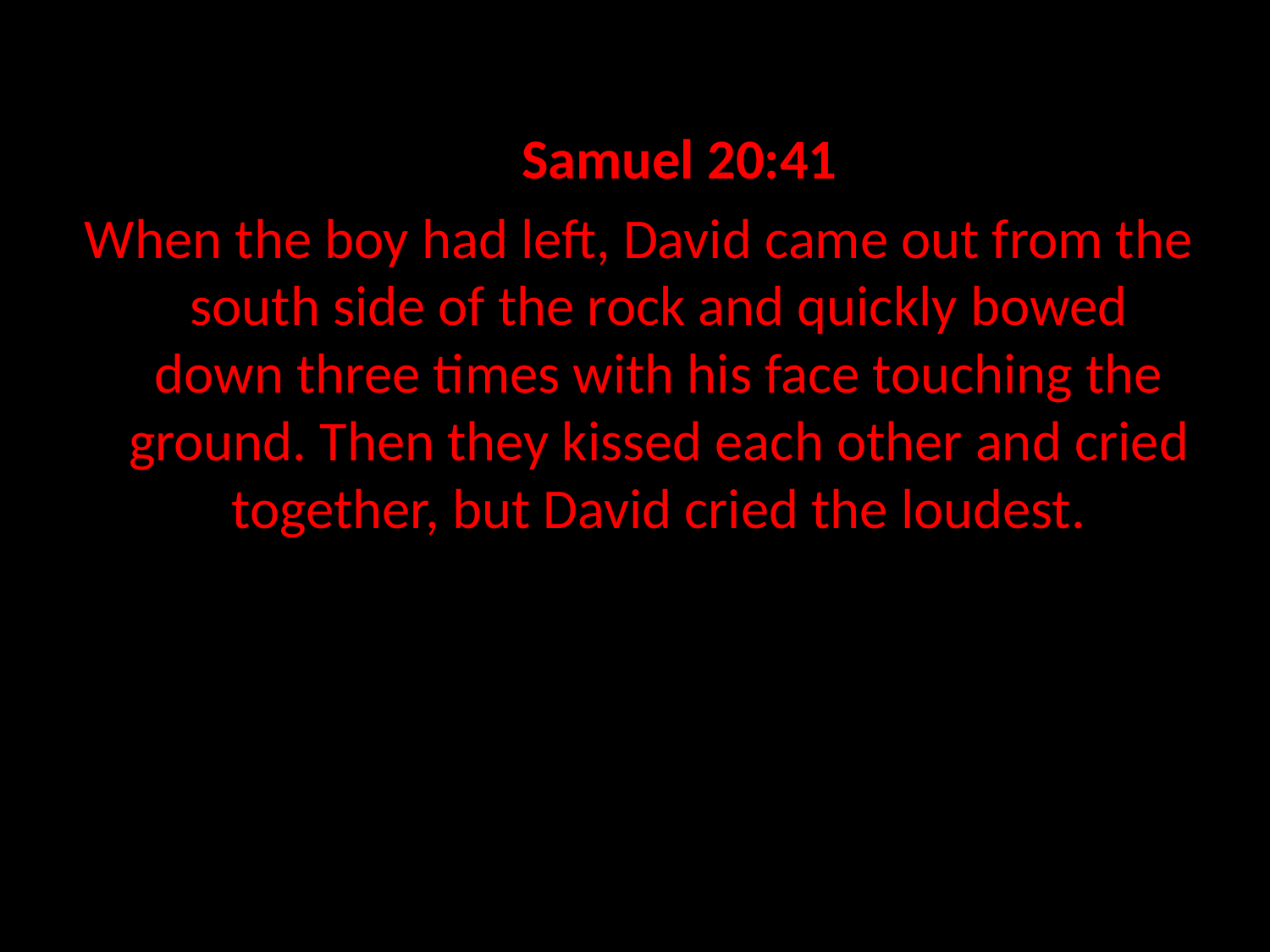

1 Samuel 20:41
 When the boy had left, David came out from the south side of the rock and quickly bowed down three times with his face touching the ground. Then they kissed each other and cried together, but David cried the loudest.